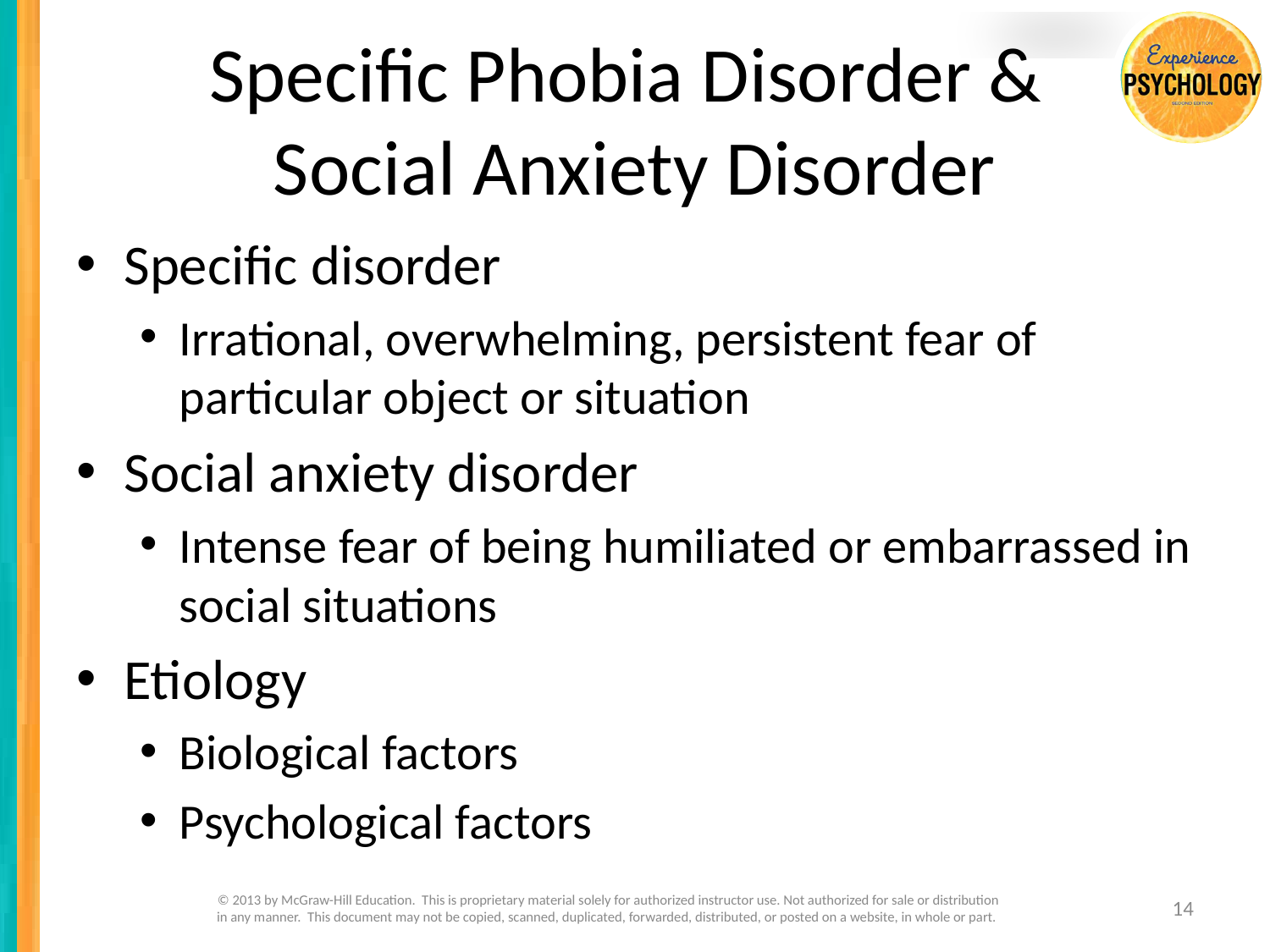

# Specific Phobia Disorder & Social Anxiety Disorder
Specific disorder
Irrational, overwhelming, persistent fear of particular object or situation
Social anxiety disorder
Intense fear of being humiliated or embarrassed in social situations
Etiology
Biological factors
Psychological factors
© 2013 by McGraw-Hill Education.  This is proprietary material solely for authorized instructor use. Not authorized for sale or distribution in any manner.  This document may not be copied, scanned, duplicated, forwarded, distributed, or posted on a website, in whole or part.
14